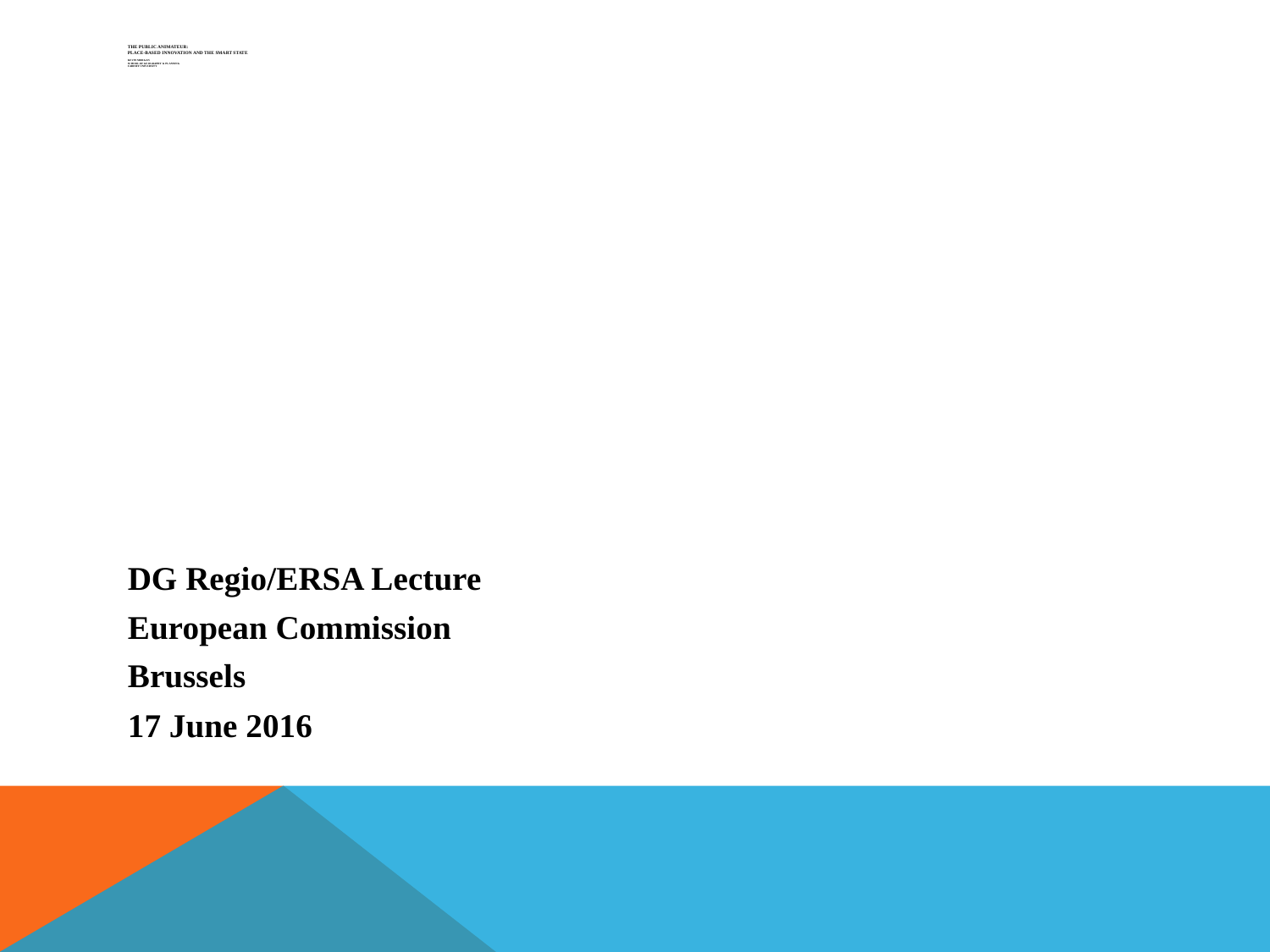

# The Public Animateur: place-based innovation and the smart state Kevin Morgan School of Geography & Planning Cardiff University

DG Regio/ERSA Lecture
European Commission
Brussels
17 June 2016